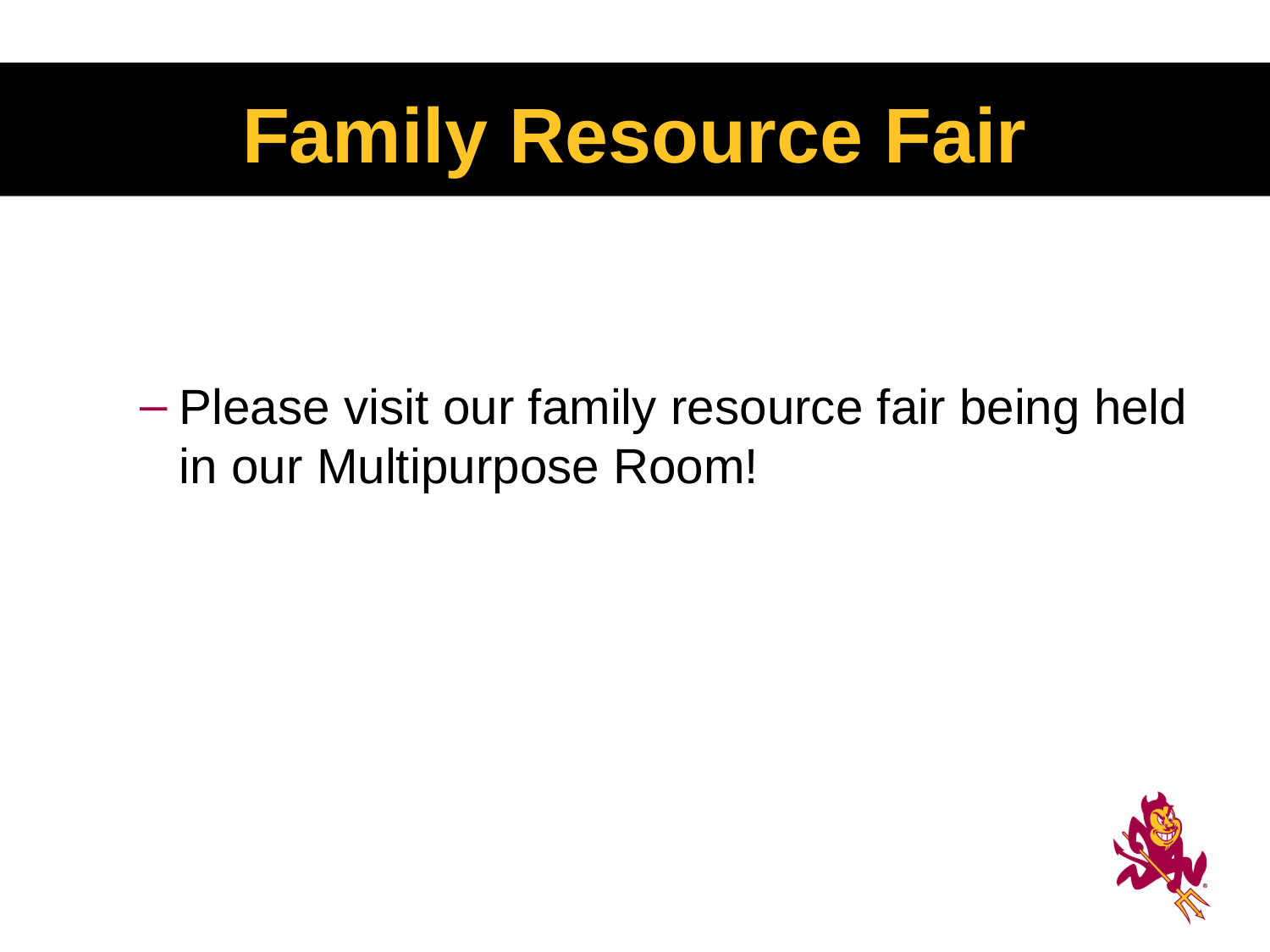

# Family Resource Fair

Please visit our family resource fair being held in our Multipurpose Room!